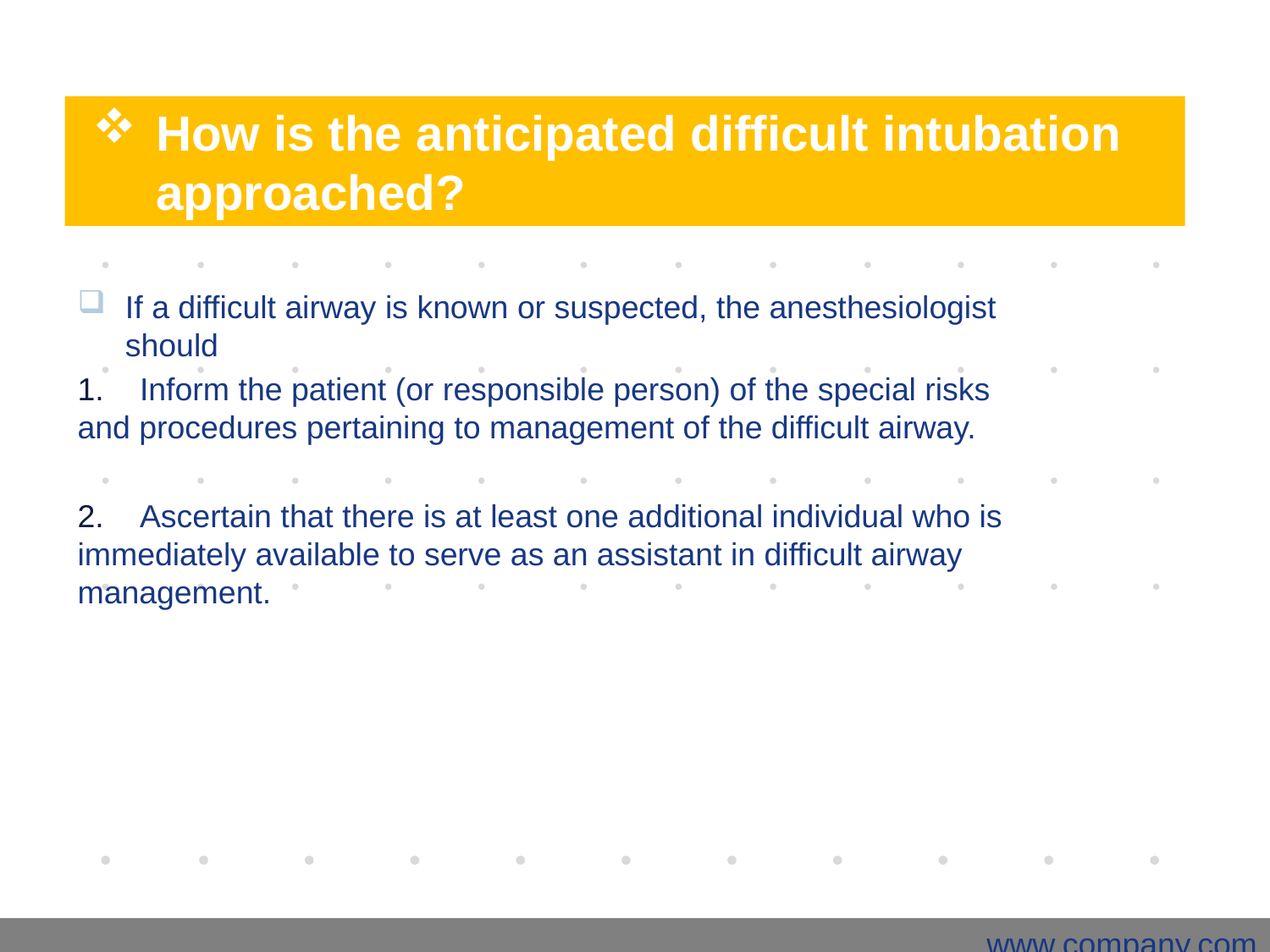

# How is the anticipated difficult intubation approached?

If a difficult airway is known or suspected, the anesthesiologist should
1.    Inform the patient (or responsible person) of the special risks and procedures pertaining to management of the difficult airway.

2.    Ascertain that there is at least one additional individual who is    immediately available to serve as an assistant in difficult airway   management.